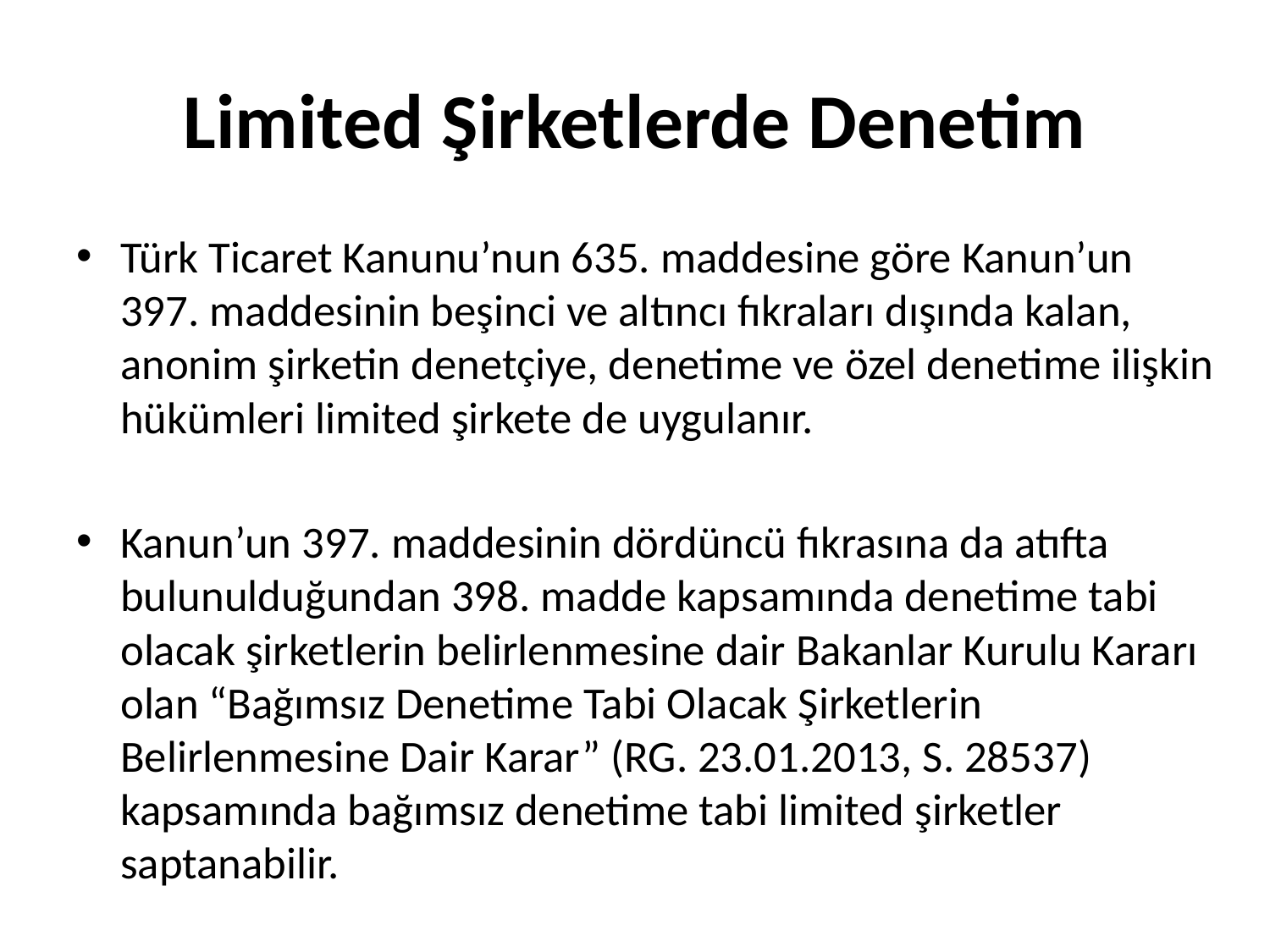

# Limited Şirketlerde Denetim
Türk Ticaret Kanunu’nun 635. maddesine göre Kanun’un 397. maddesinin beşinci ve altıncı fıkraları dışında kalan, anonim şirketin denetçiye, denetime ve özel denetime ilişkin hükümleri limited şirkete de uygulanır.

Kanun’un 397. maddesinin dördüncü fıkrasına da atıfta bulunulduğundan 398. madde kapsamında denetime tabi olacak şirketlerin belirlenmesine dair Bakanlar Kurulu Kararı olan “Bağımsız Denetime Tabi Olacak Şirketlerin Belirlenmesine Dair Karar” (RG. 23.01.2013, S. 28537) kapsamında bağımsız denetime tabi limited şirketler saptanabilir.